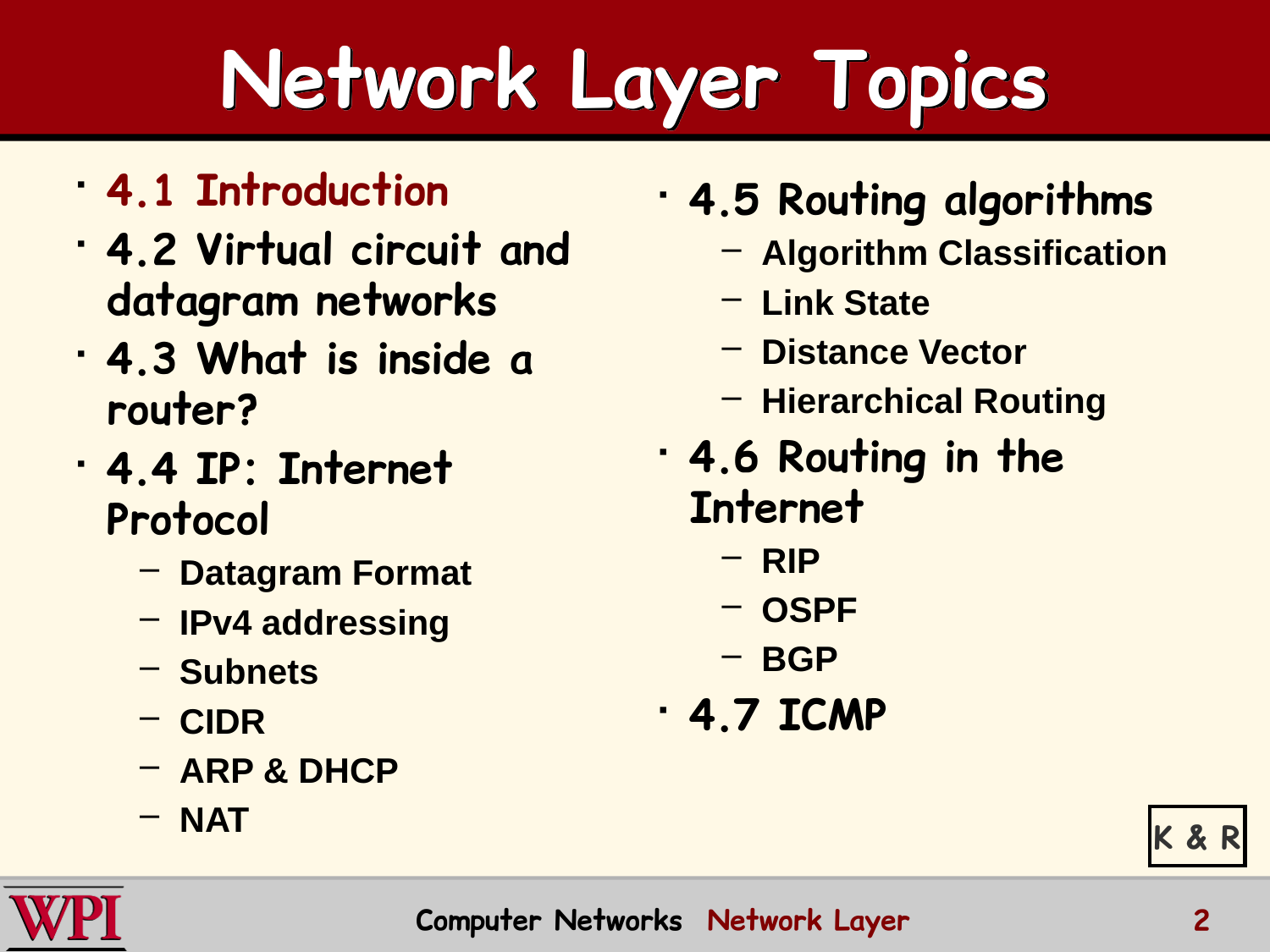

# Network Layer Topics
4.1 Introduction
4.2 Virtual circuit and datagram networks
4.3 What is inside a router?
4.4 IP: Internet Protocol
Datagram Format
IPv4 addressing
Subnets
CIDR
ARP & DHCP
NAT
4.5 Routing algorithms
Algorithm Classification
Link State
Distance Vector
Hierarchical Routing
4.6 Routing in the Internet
RIP
OSPF
BGP
4.7 ICMP
K & R
2
 Computer Networks  Network Layer